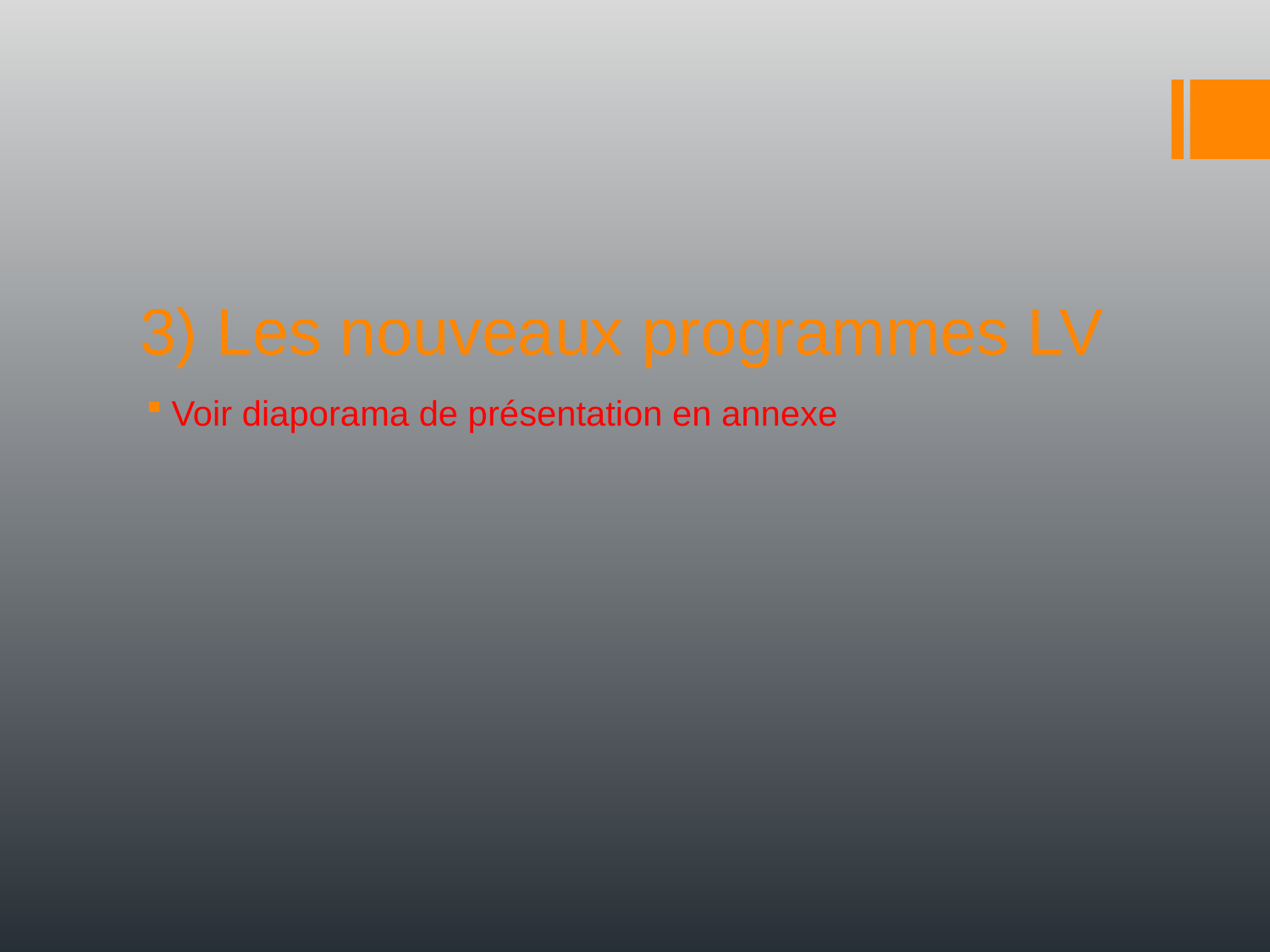

# 3) Les nouveaux programmes LV
Voir diaporama de présentation en annexe